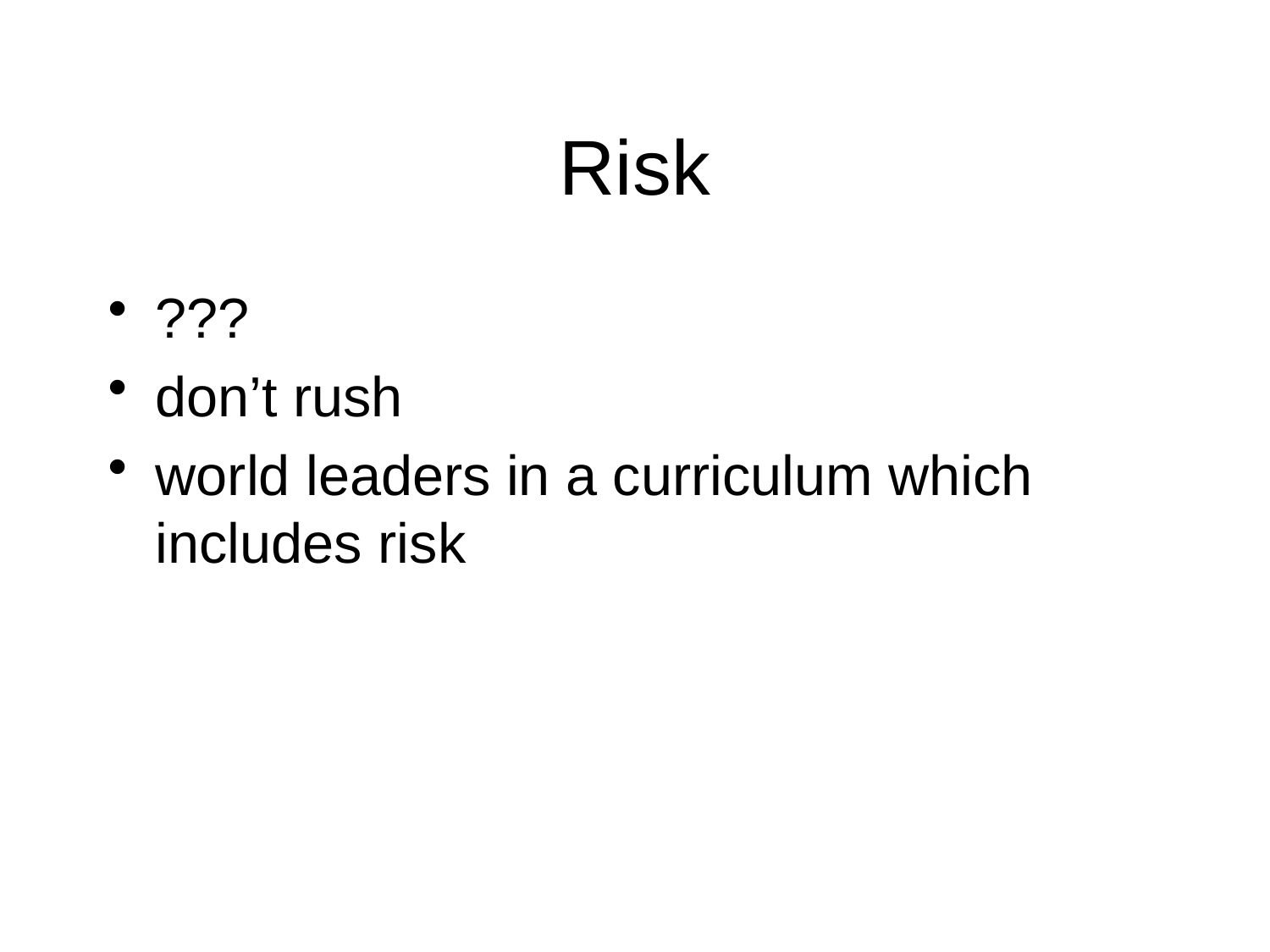

# Risk
???
don’t rush
world leaders in a curriculum which includes risk